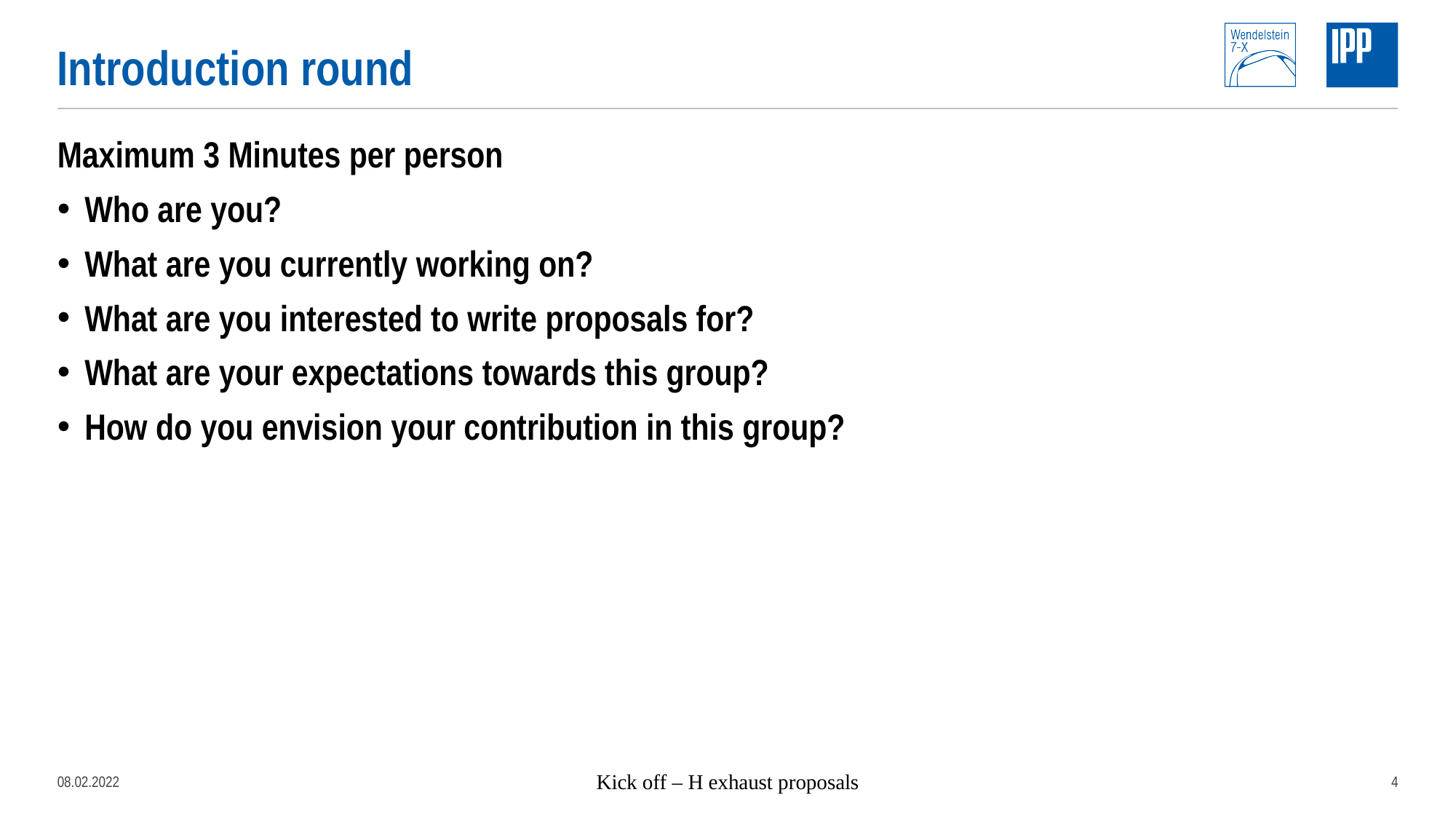

# Introduction round
Maximum 3 Minutes per person
Who are you?
What are you currently working on?
What are you interested to write proposals for?
What are your expectations towards this group?
How do you envision your contribution in this group?
08.02.2022
Kick off – H exhaust proposals
4